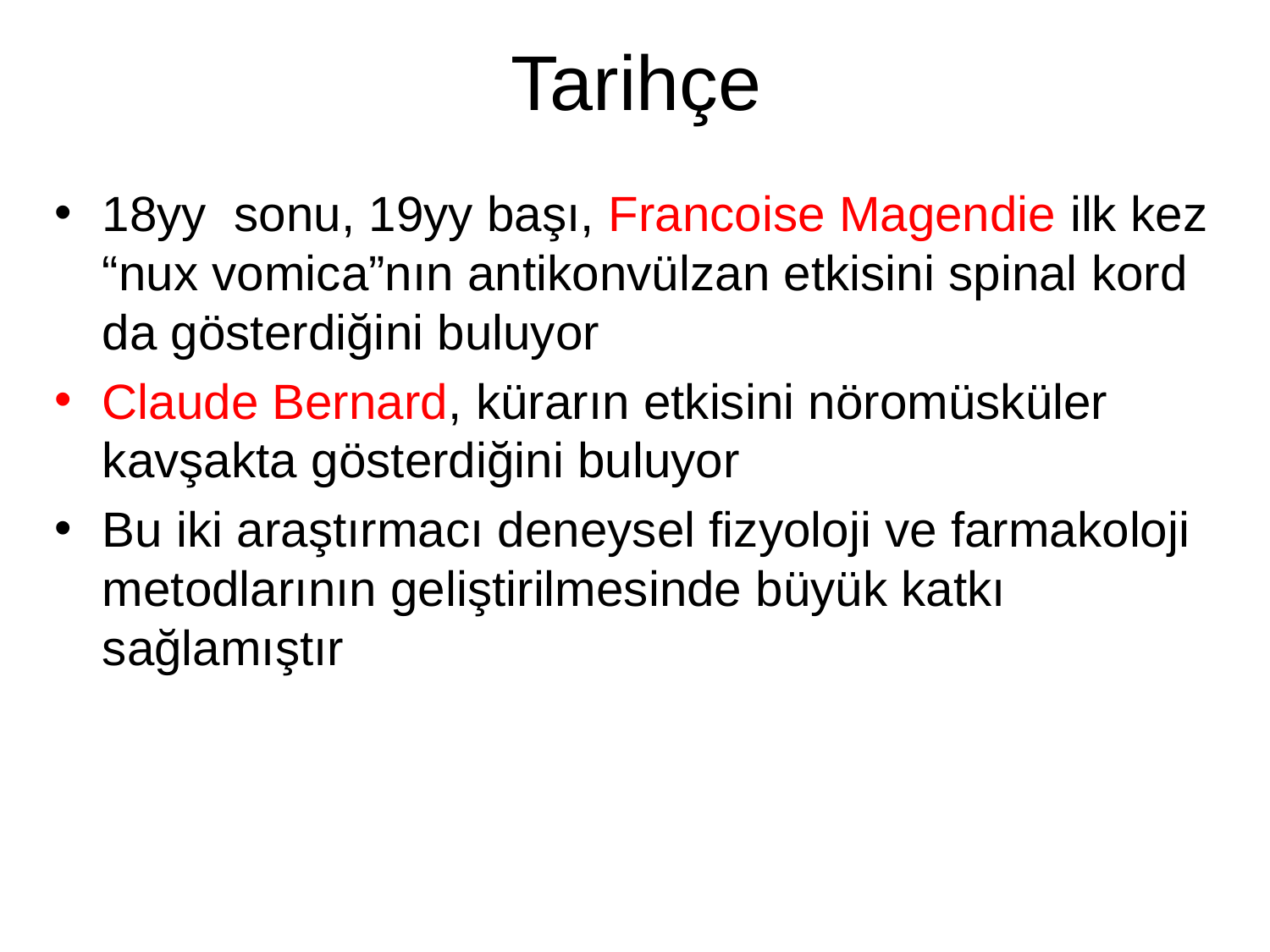

# Tarihçe
18yy  sonu, 19yy başı, Francoise Magendie ilk kez “nux vomica”nın antikonvülzan etkisini spinal kord da gösterdiğini buluyor
Claude Bernard, kürarın etkisini nöromüsküler kavşakta gösterdiğini buluyor
Bu iki araştırmacı deneysel fizyoloji ve farmakoloji metodlarının geliştirilmesinde büyük katkı sağlamıştır